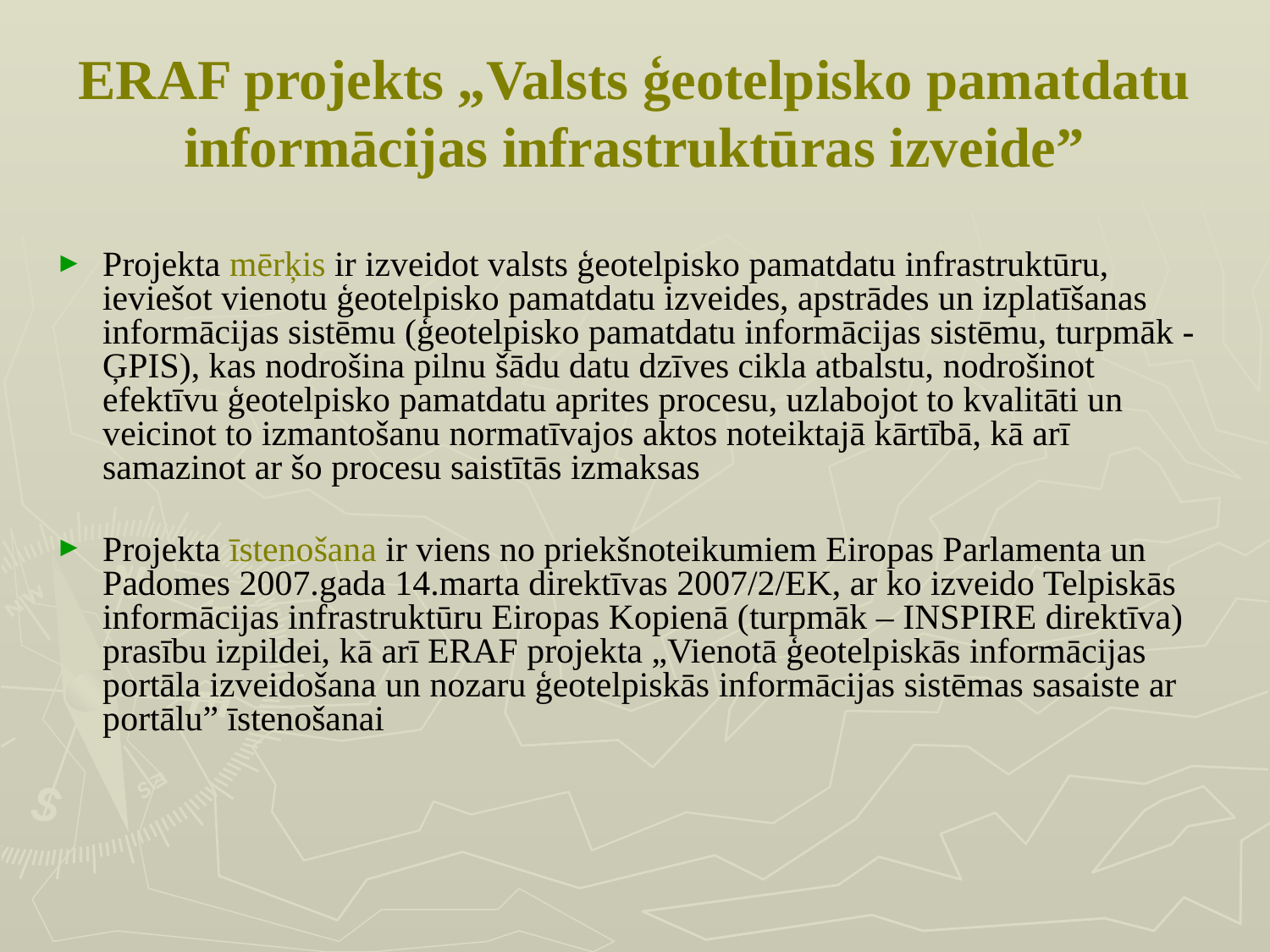

# ERAF projekts „Valsts ģeotelpisko pamatdatu informācijas infrastruktūras izveide”
Projekta mērķis ir izveidot valsts ģeotelpisko pamatdatu infrastruktūru, ieviešot vienotu ģeotelpisko pamatdatu izveides, apstrādes un izplatīšanas informācijas sistēmu (ģeotelpisko pamatdatu informācijas sistēmu, turpmāk - ĢPIS), kas nodrošina pilnu šādu datu dzīves cikla atbalstu, nodrošinot efektīvu ģeotelpisko pamatdatu aprites procesu, uzlabojot to kvalitāti un veicinot to izmantošanu normatīvajos aktos noteiktajā kārtībā, kā arī samazinot ar šo procesu saistītās izmaksas

Projekta īstenošana ir viens no priekšnoteikumiem Eiropas Parlamenta un Padomes 2007.gada 14.marta direktīvas 2007/2/EK, ar ko izveido Telpiskās informācijas infrastruktūru Eiropas Kopienā (turpmāk – INSPIRE direktīva) prasību izpildei, kā arī ERAF projekta „Vienotā ģeotelpiskās informācijas portāla izveidošana un nozaru ģeotelpiskās informācijas sistēmas sasaiste ar portālu” īstenošanai